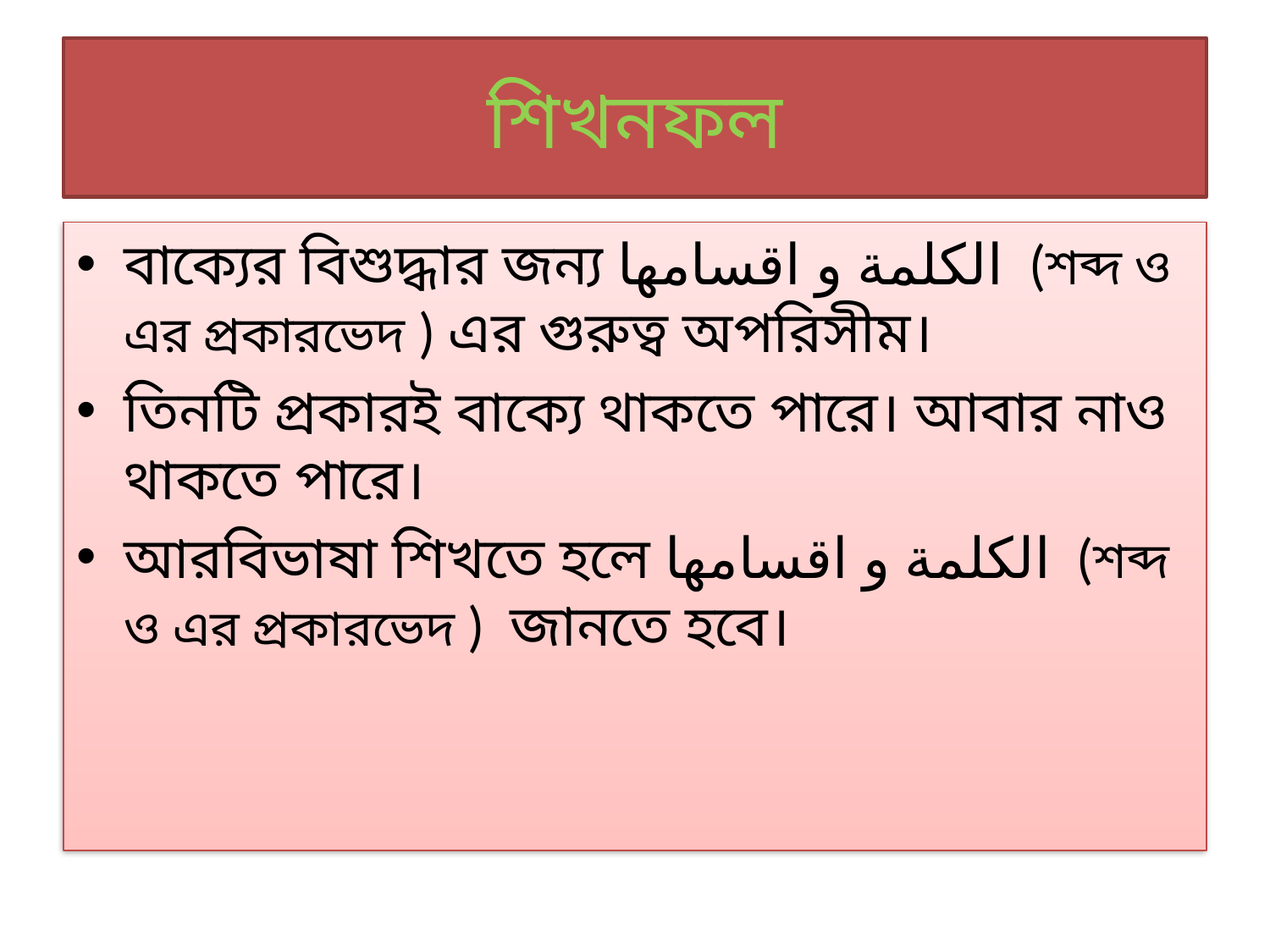

# শিখনফল
বাক্যের বিশুদ্ধার জন্য الكلمة و اقسامها  (শব্দ ও এর প্রকারভেদ ) এর গুরুত্ব অপরিসীম।
তিনটি প্রকারই বাক্যে থাকতে পারে। আবার নাও থাকতে পারে।
আরবিভাষা শিখতে হলে الكلمة و اقسامها  (শব্দ ও এর প্রকারভেদ )  জানতে হবে।